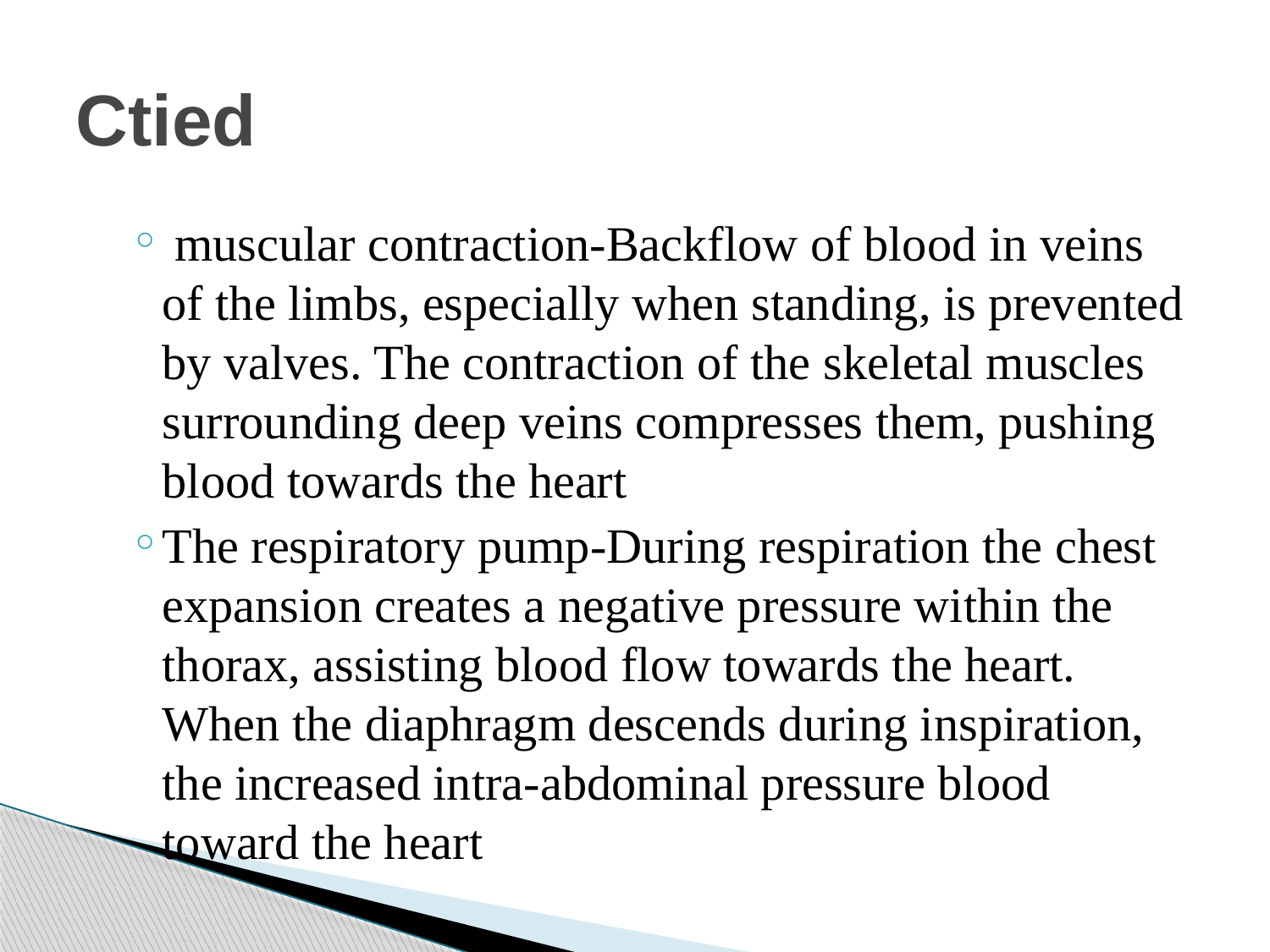

# Ctied
 muscular contraction-Backflow of blood in veins of the limbs, especially when standing, is prevented by valves. The contraction of the skeletal muscles surrounding deep veins compresses them, pushing blood towards the heart
The respiratory pump-During respiration the chest expansion creates a negative pressure within the thorax, assisting blood flow towards the heart. When the diaphragm descends during inspiration, the increased intra-abdominal pressure blood toward the heart